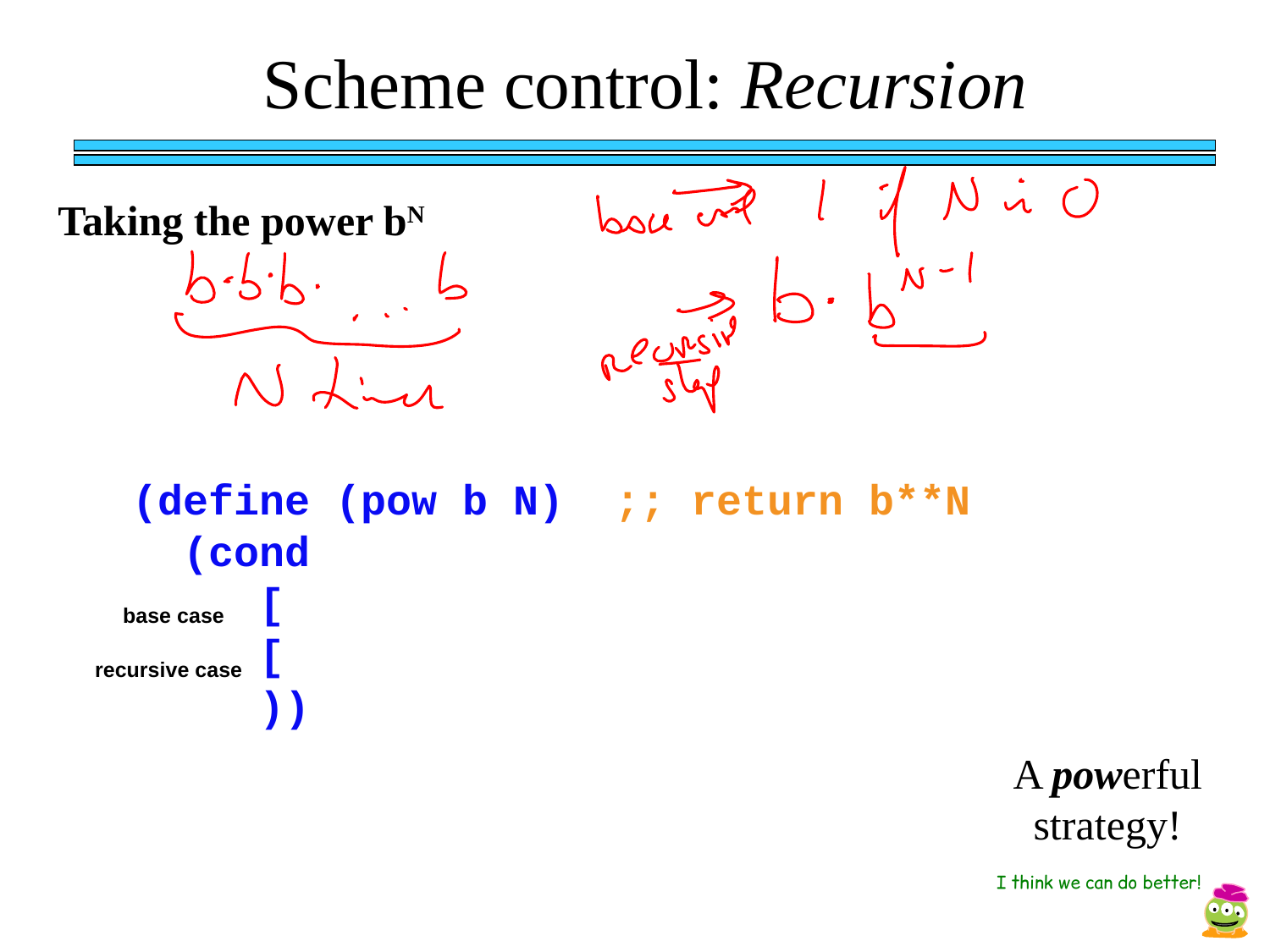

Scheme control: Recursion

Taking the power bN

(define (pow b N)  ;; return b**N
  (cond
     [
     [
     ))
base case
recursive case
A powerful strategy!
I think we can do better!